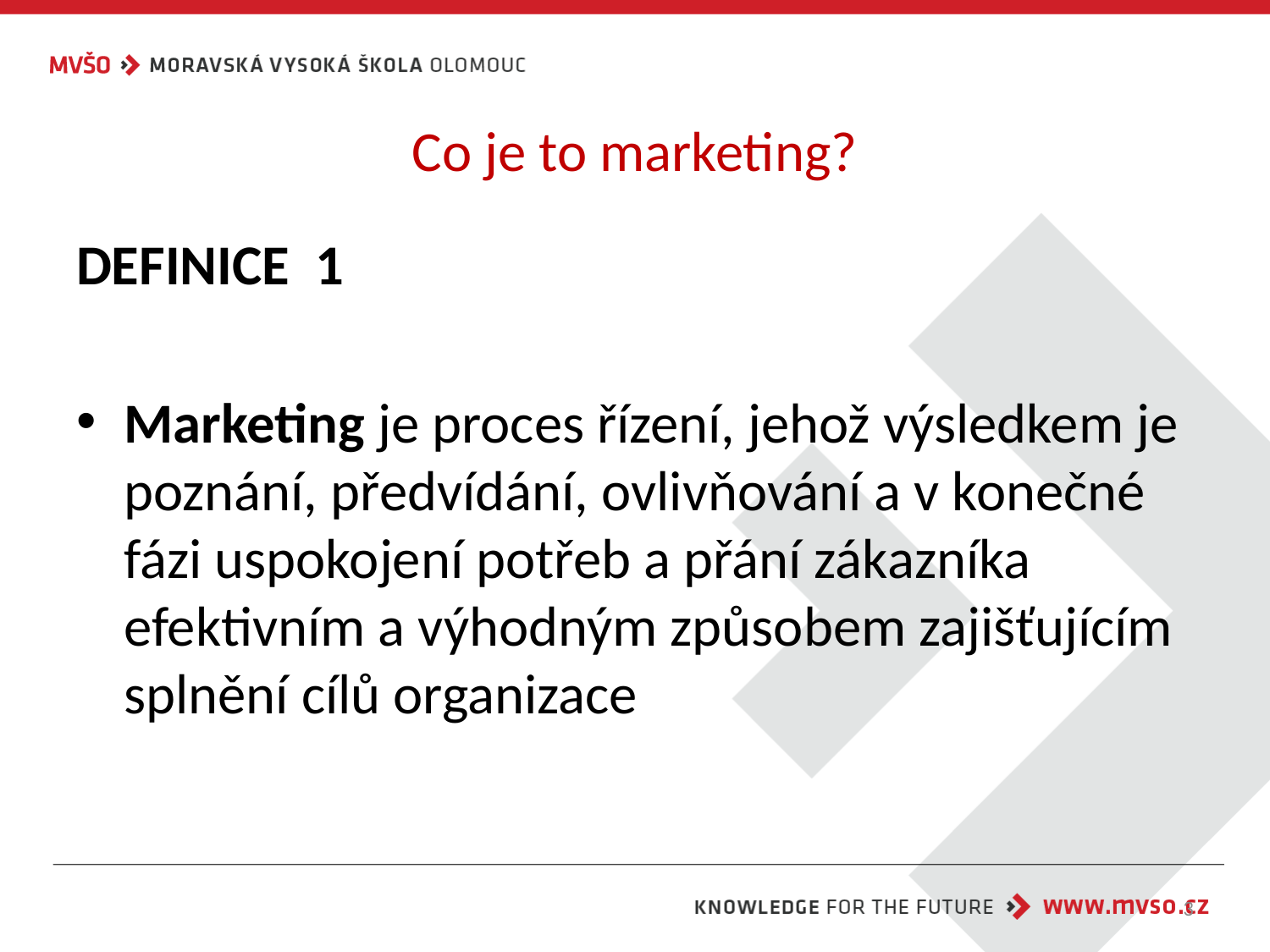

# Co je to marketing?
DEFINICE  1

Marketing je proces řízení, jehož výsledkem je poznání, předvídání, ovlivňování a v konečné fázi uspokojení potřeb a přání zákazníka efektivním a výhodným způsobem zajišťujícím splnění cílů organizace
3